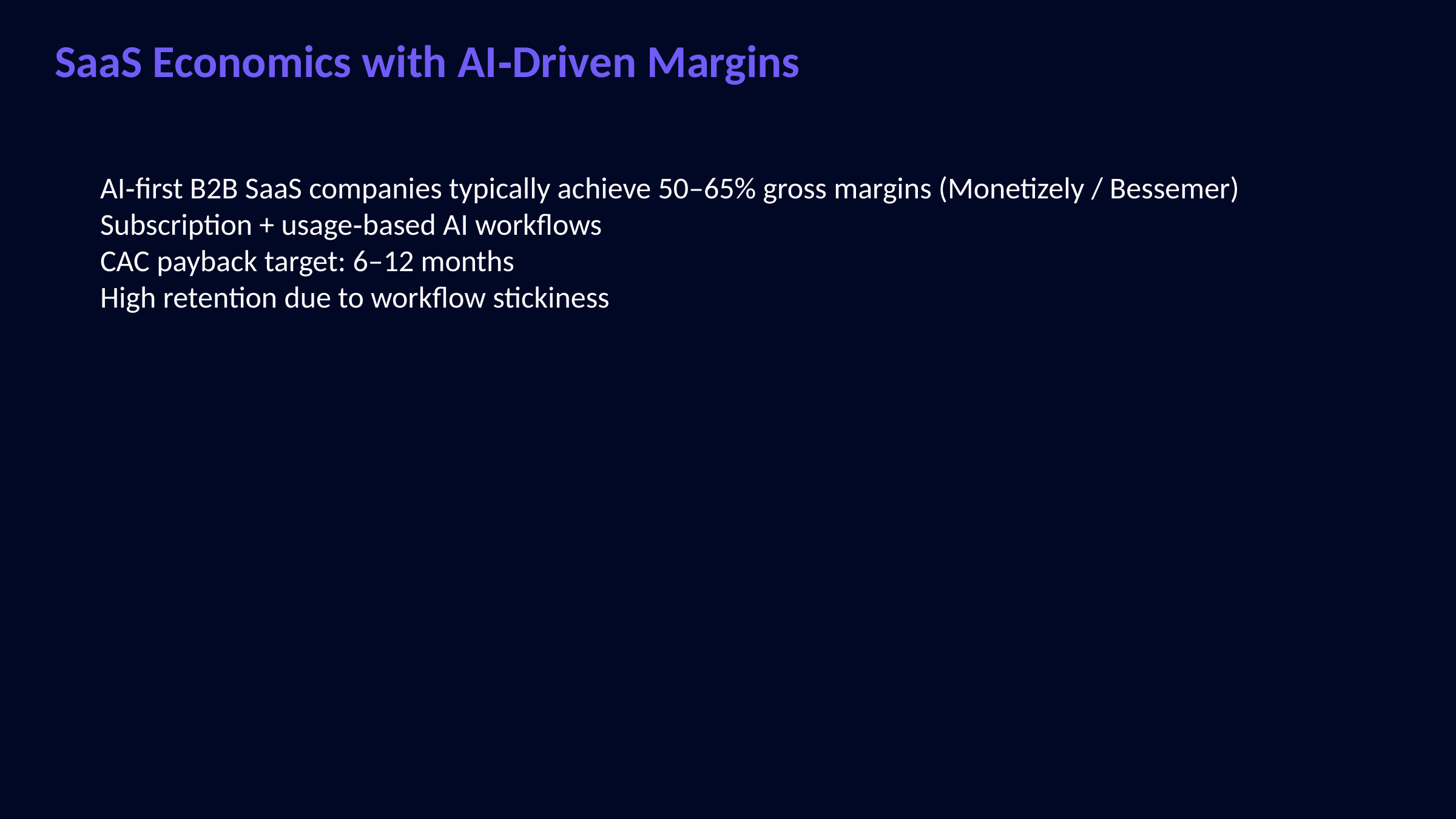

SaaS Economics with AI‑Driven Margins

AI‑first B2B SaaS companies typically achieve 50–65% gross margins (Monetizely / Bessemer)
Subscription + usage‑based AI workflows
CAC payback target: 6–12 months
High retention due to workflow stickiness